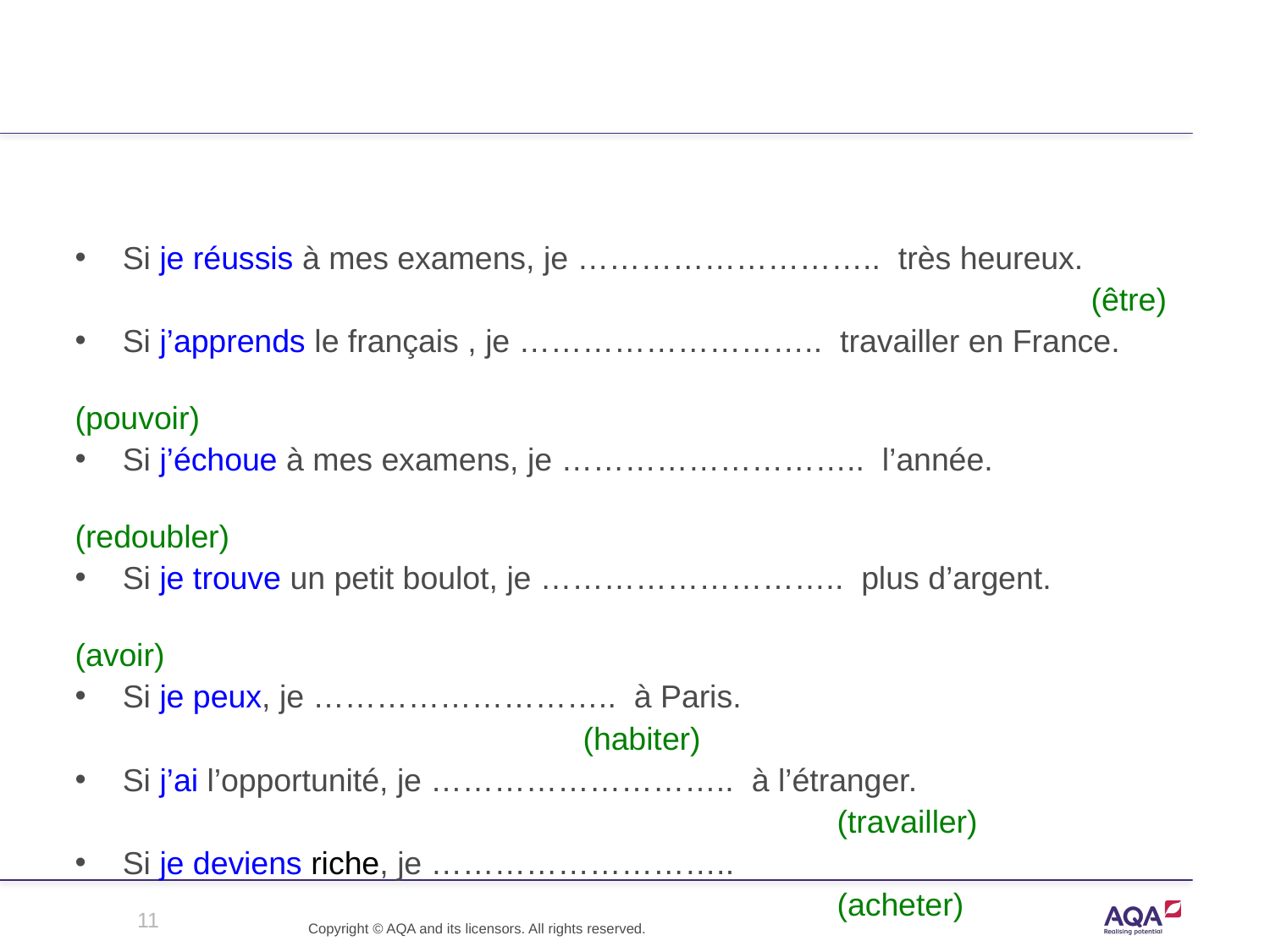

Si je réussis à mes examens, je ………………………..  très heureux.
								(être)
Si j’apprends le français , je ………………………..  travailler en France.
								(pouvoir)
Si j’échoue à mes examens, je ………………………..  l’année.
								(redoubler)
Si je trouve un petit boulot, je ………………………..  plus d’argent.
								(avoir)
Si je peux, je ………………………..  à Paris.
				(habiter)
Si j’ai l’opportunité, je ………………………..  à l’étranger.
						(travailler)
Si je deviens riche, je ………………………..
						(acheter)

11
Copyright © AQA and its licensors. All rights reserved.